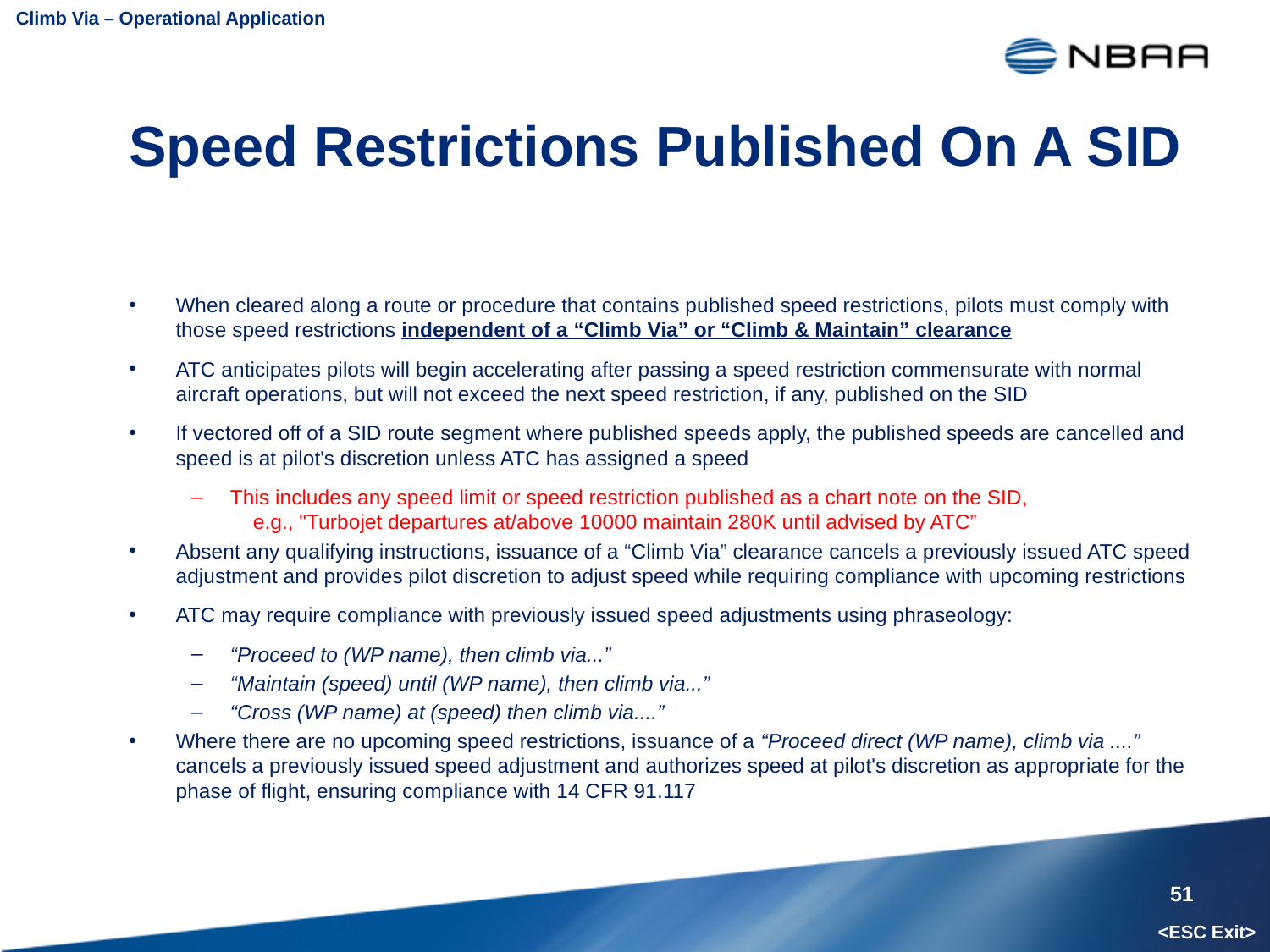

Climb Via – Operational Application
# Speed Restrictions Published On A SID
When cleared along a route or procedure that contains published speed restrictions, pilots must comply with those speed restrictions independent of a “Climb Via” or “Climb & Maintain” clearance
ATC anticipates pilots will begin accelerating after passing a speed restriction commensurate with normal aircraft operations, but will not exceed the next speed restriction, if any, published on the SID
If vectored off of a SID route segment where published speeds apply, the published speeds are cancelled and speed is at pilot's discretion unless ATC has assigned a speed
This includes any speed limit or speed restriction published as a chart note on the SID,                                 e.g., "Turbojet departures at/above 10000 maintain 280K until advised by ATC”
Absent any qualifying instructions, issuance of a “Climb Via” clearance cancels a previously issued ATC speed adjustment and provides pilot discretion to adjust speed while requiring compliance with upcoming restrictions
ATC may require compliance with previously issued speed adjustments using phraseology:
“Proceed to (WP name), then climb via...”
“Maintain (speed) until (WP name), then climb via...”
“Cross (WP name) at (speed) then climb via....”
Where there are no upcoming speed restrictions, issuance of a “Proceed direct (WP name), climb via ....” cancels a previously issued speed adjustment and authorizes speed at pilot's discretion as appropriate for the phase of flight, ensuring compliance with 14 CFR 91.117
51
<ESC Exit>